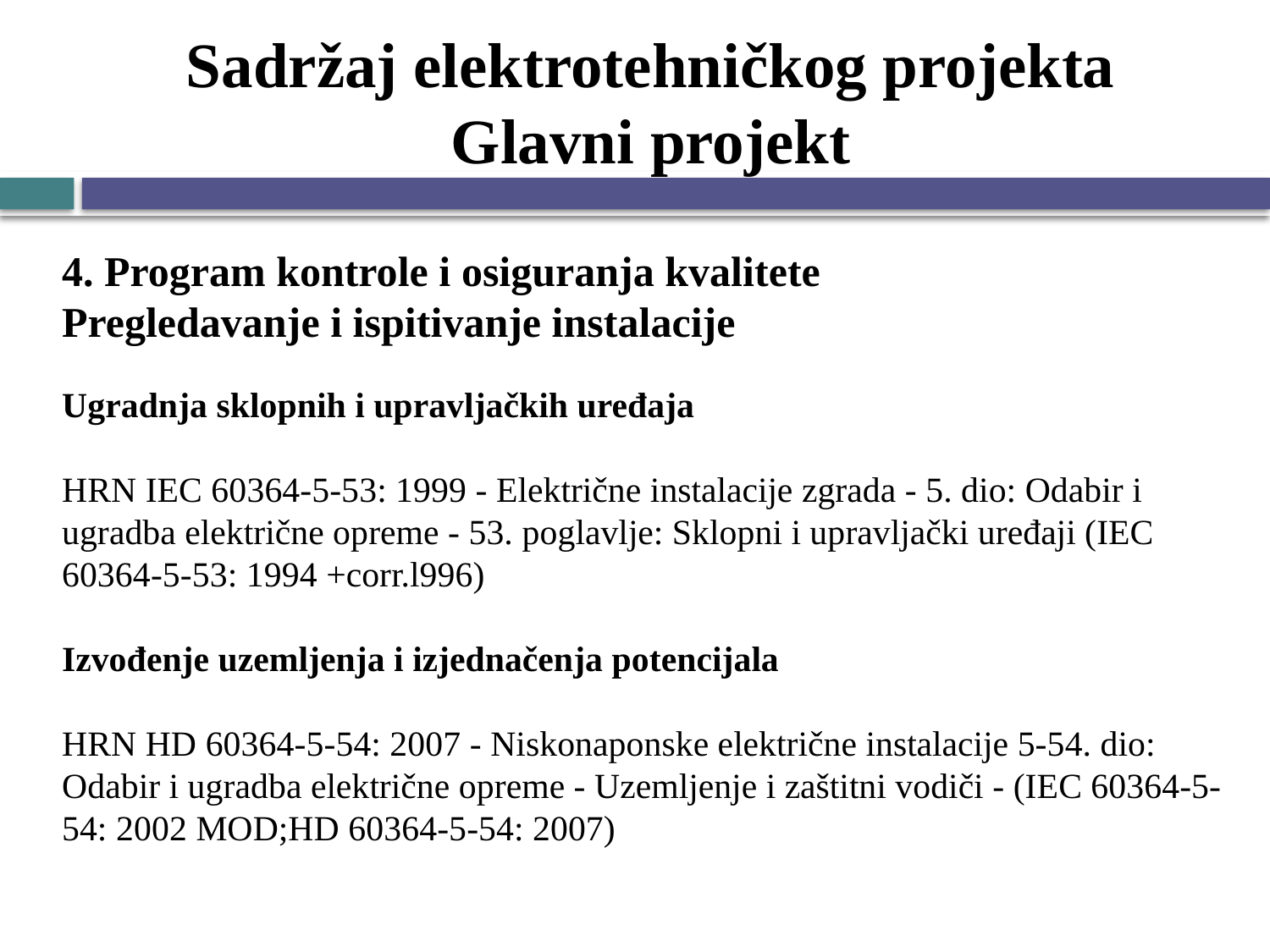

# Sadržaj elektrotehničkog projekta Glavni projekt

4. Program kontrole i osiguranja kvalitete
Pregledavanje i ispitivanje instalacije
Ugradnja sklopnih i upravljačkih uređaja

HRN IEC 60364-5-53: 1999 - Električne instalacije zgrada - 5. dio: Odabir i ugradba električne opreme - 53. poglavlje: Sklopni i upravljački uređaji (IEC 60364-5-53: 1994 +corr.l996)

Izvođenje uzemljenja i izjednačenja potencijala

HRN HD 60364-5-54: 2007 - Niskonaponske električne instalacije 5-54. dio: Odabir i ugradba električne opreme - Uzemljenje i zaštitni vodiči - (IEC 60364-5-54: 2002 MOD;HD 60364-5-54: 2007)